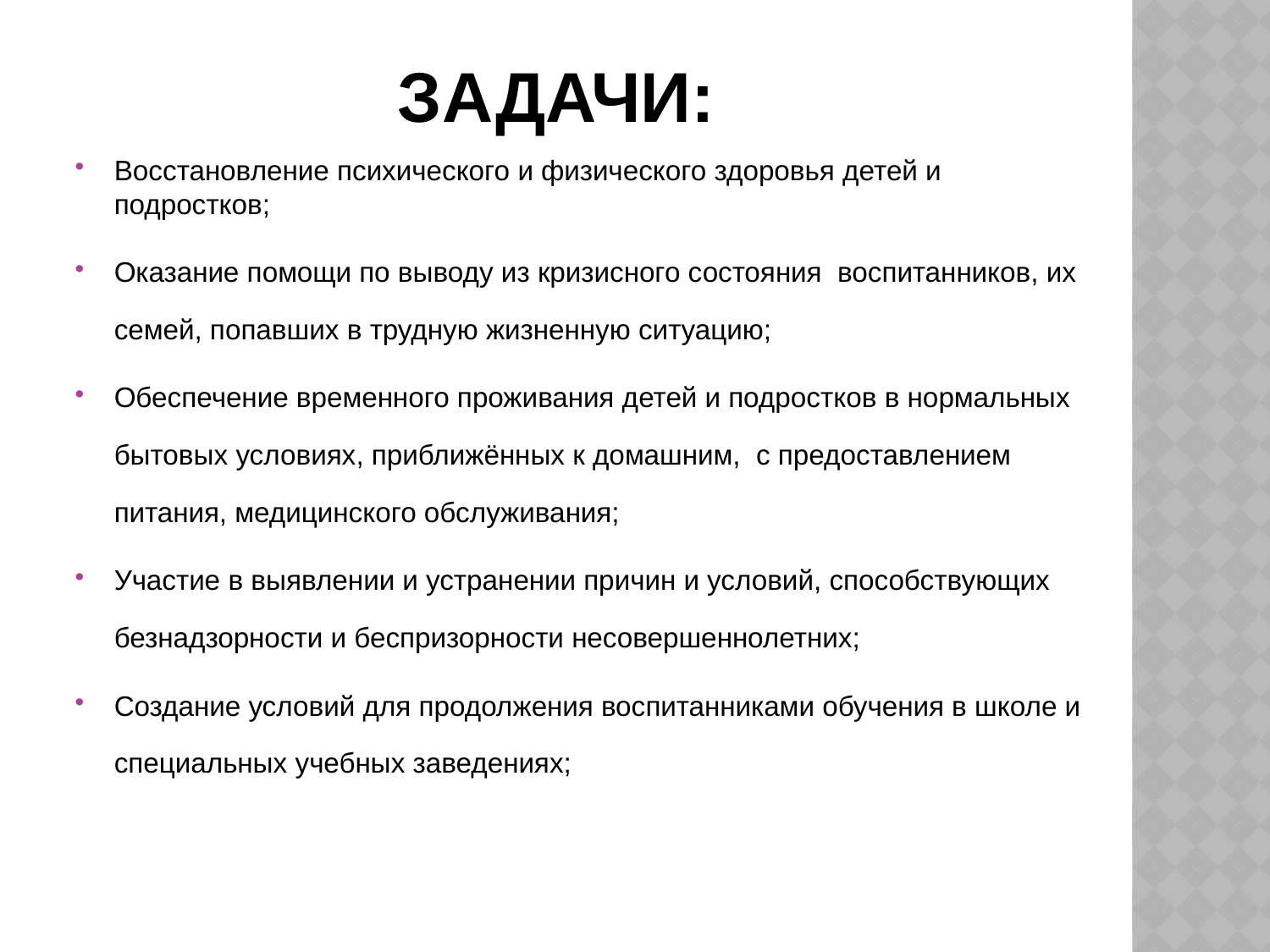

# Задачи:
Восстановление психического и физического здоровья детей и подростков;
Оказание помощи по выводу из кризисного состояния  воспитанников, их семей, попавших в трудную жизненную ситуацию;
Обеспечение временного проживания детей и подростков в нормальных бытовых условиях, приближённых к домашним,  с предоставлением питания, медицинского обслуживания;
Участие в выявлении и устранении причин и условий, способствующих безнадзорности и беспризорности несовершеннолетних;
Создание условий для продолжения воспитанниками обучения в школе и специальных учебных заведениях;